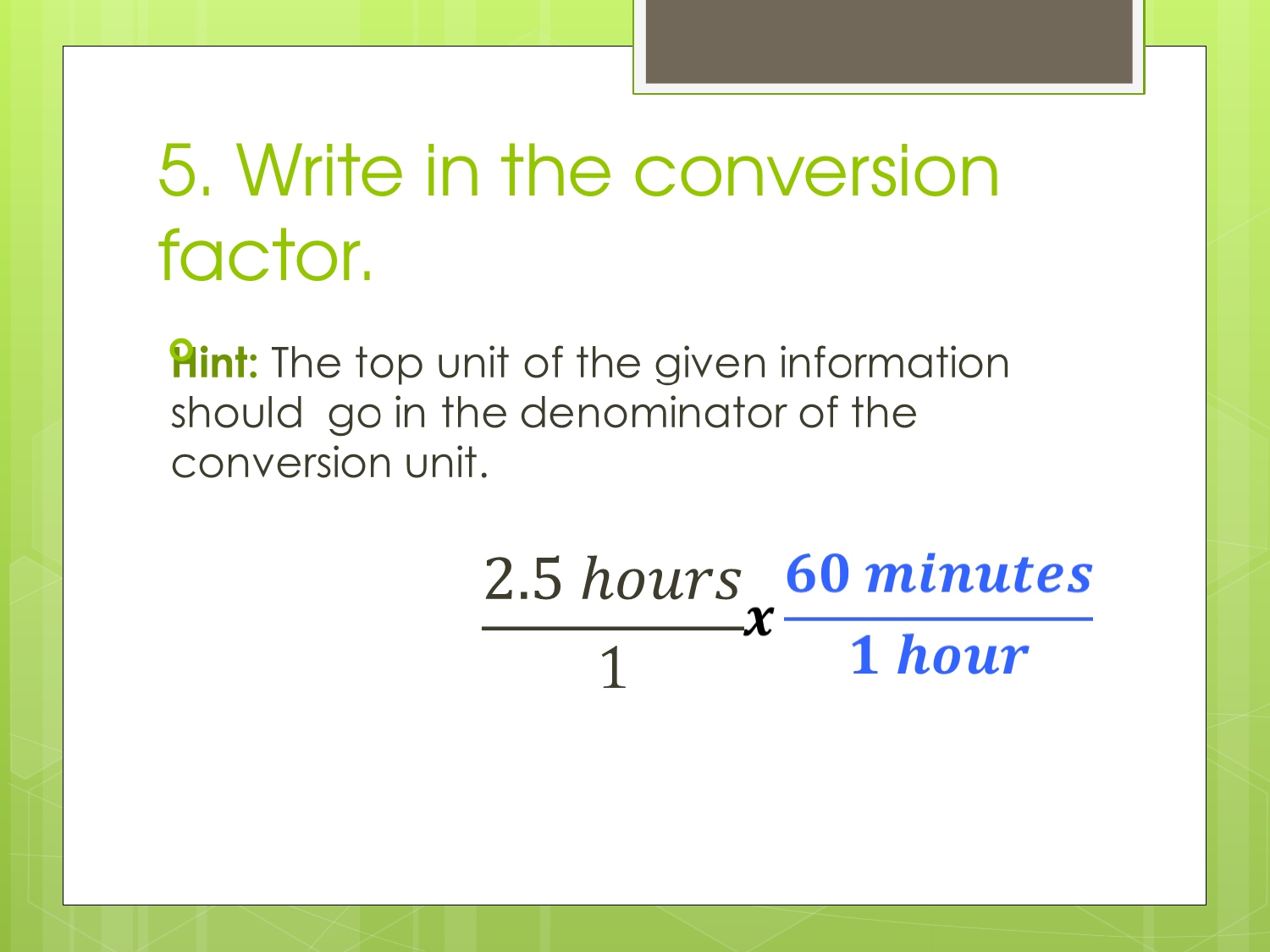

# 5. Write in the conversion factor.